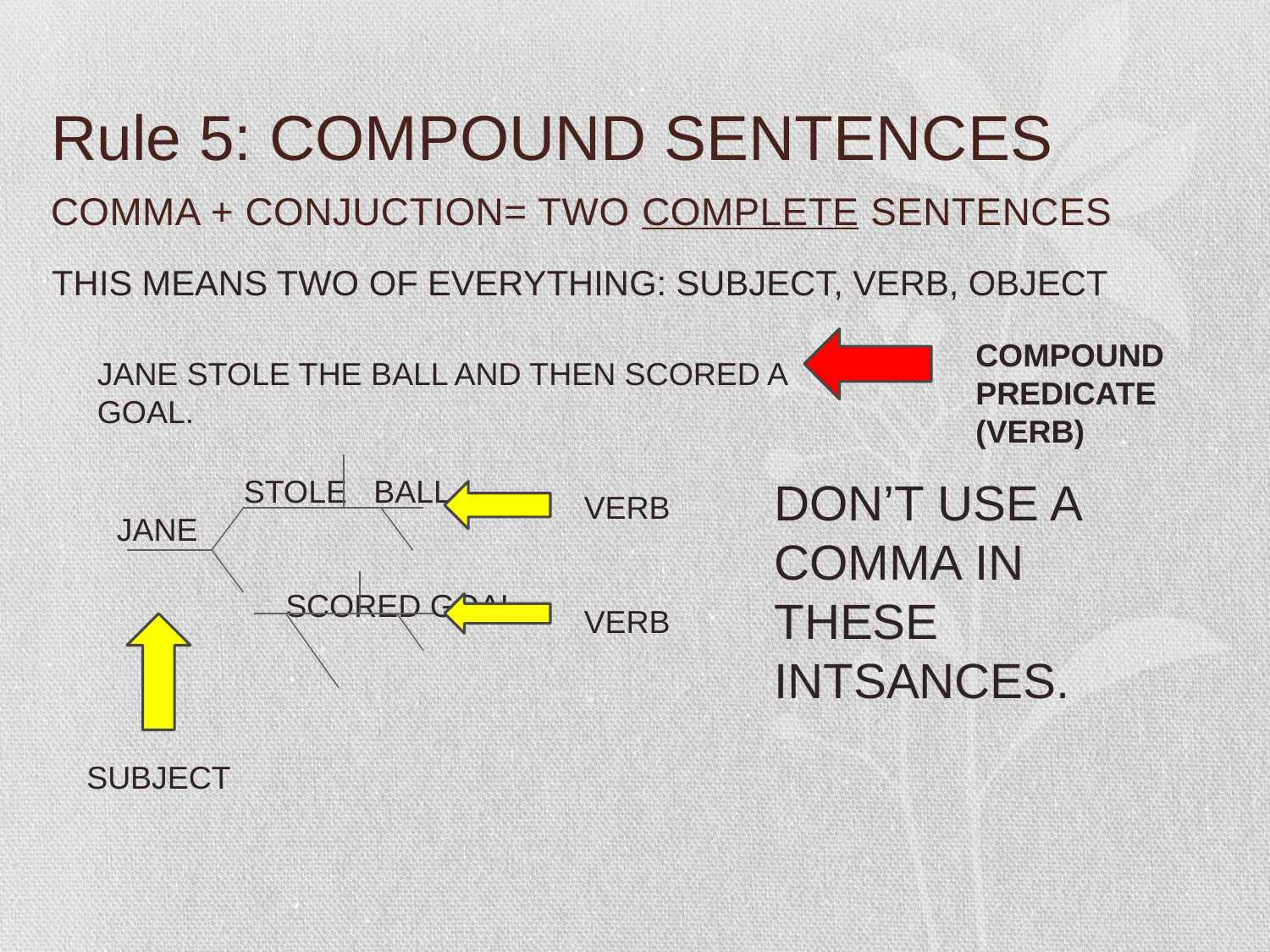

# Rule 5: COMPOUND SENTENCES
COMMA + CONJUCTION= TWO COMPLETE SENTENCES
THIS MEANS TWO OF EVERYTHING: SUBJECT, VERB, OBJECT

COMPOUND PREDICATE (VERB)
JANE STOLE THE BALL AND THEN SCORED A GOAL.
	STOLE   BALL
JANE

                   SCORED GOAL
DON’T USE A COMMA IN THESE INTSANCES.

VERB

VERB

SUBJECT